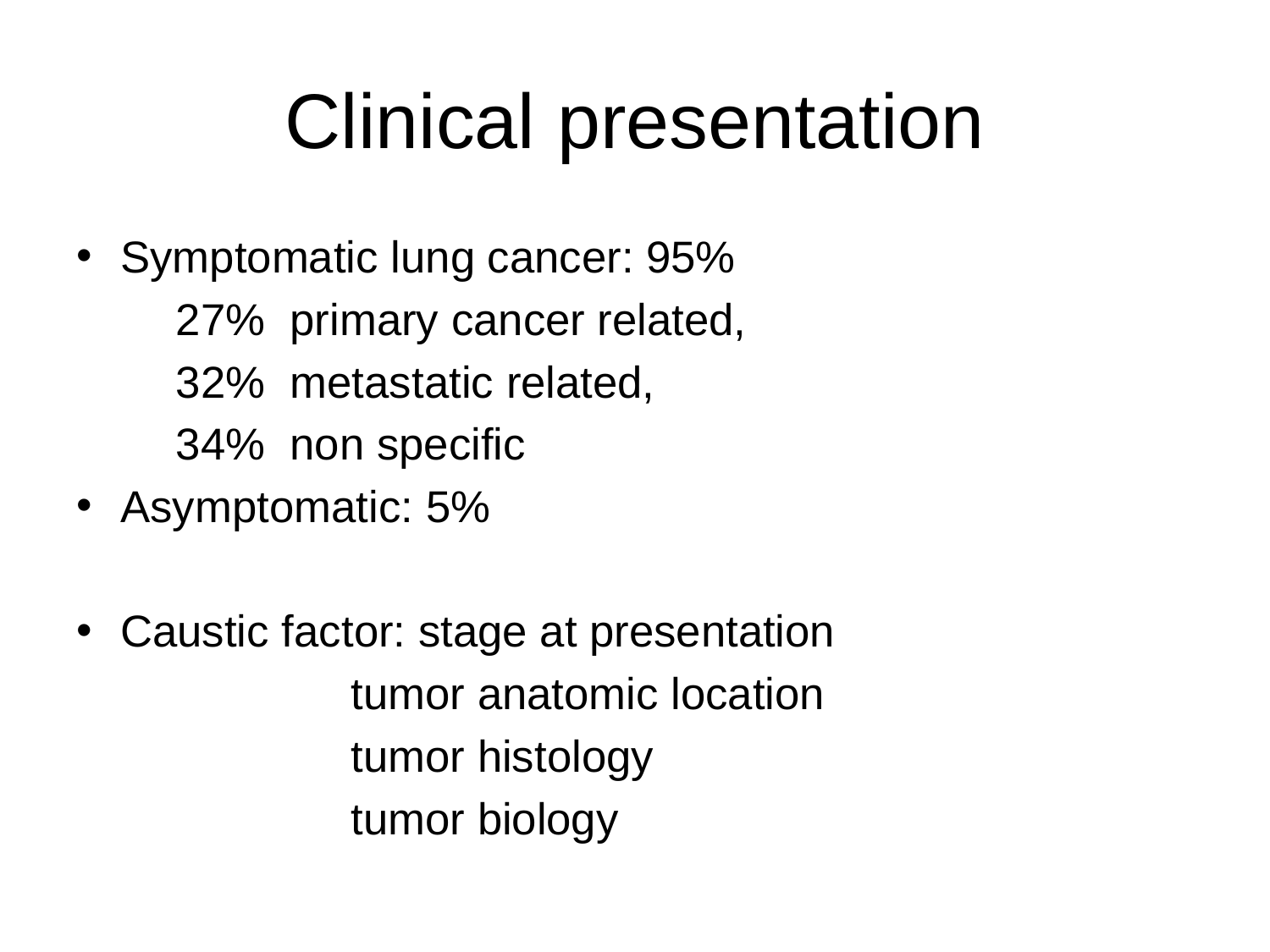

# Clinical presentation
Symptomatic lung cancer: 95%
        27%  primary cancer related,
        32%  metastatic related,
        34%  non specific
Asymptomatic: 5%

Caustic factor: stage at presentation
                      tumor anatomic location
                      tumor histology
                      tumor biology